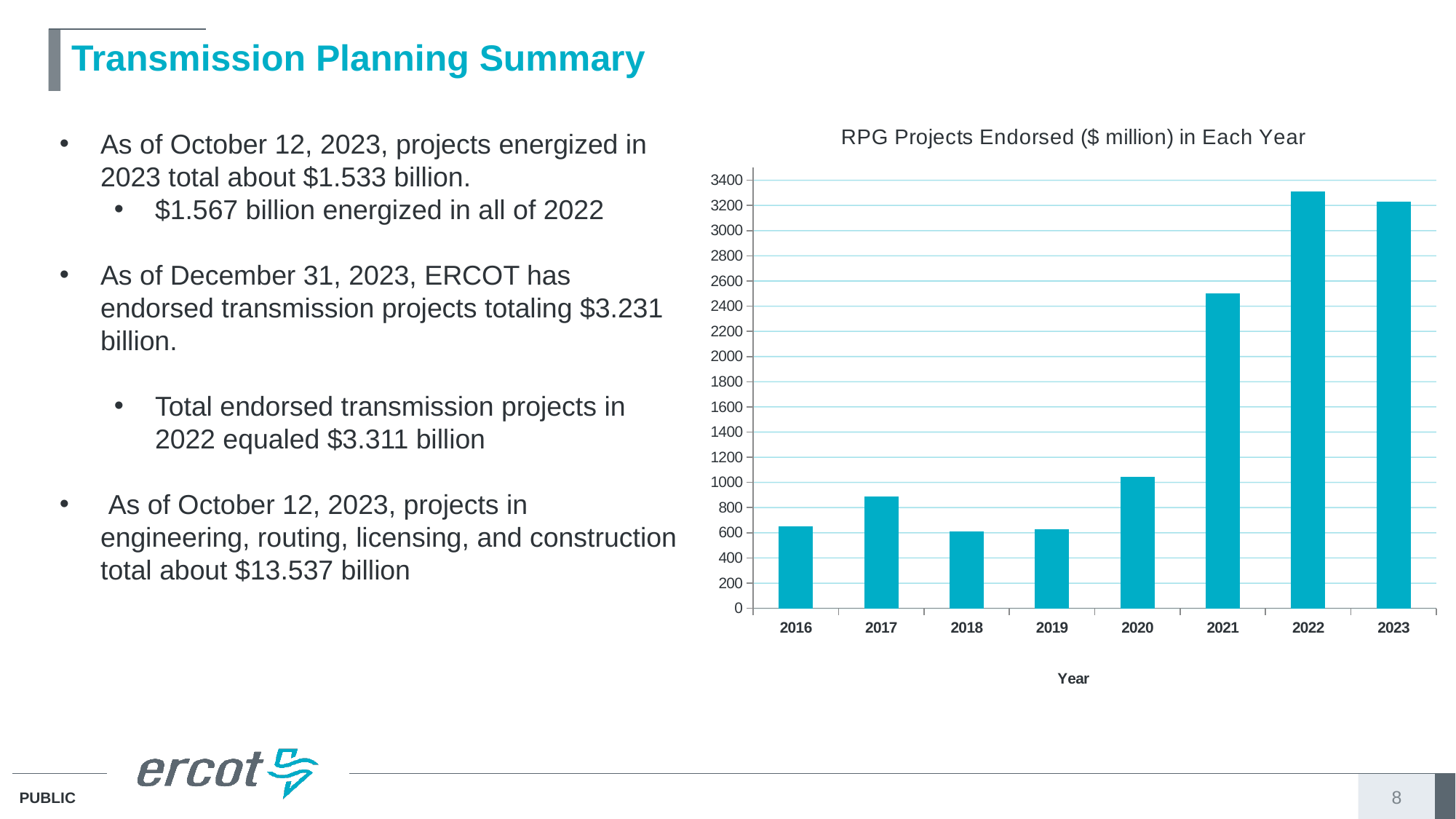

# Transmission Planning Summary

[unsupported chart]

As of October 12, 2023, projects energized in 2023 total about $1.533 billion.
$1.567 billion energized in all of 2022

As of December 31, 2023, ERCOT has endorsed transmission projects totaling $3.231 billion.

Total endorsed transmission projects in 2022 equaled $3.311 billion

 As of October 12, 2023, projects in engineering, routing, licensing, and construction total about $13.537 billion
8